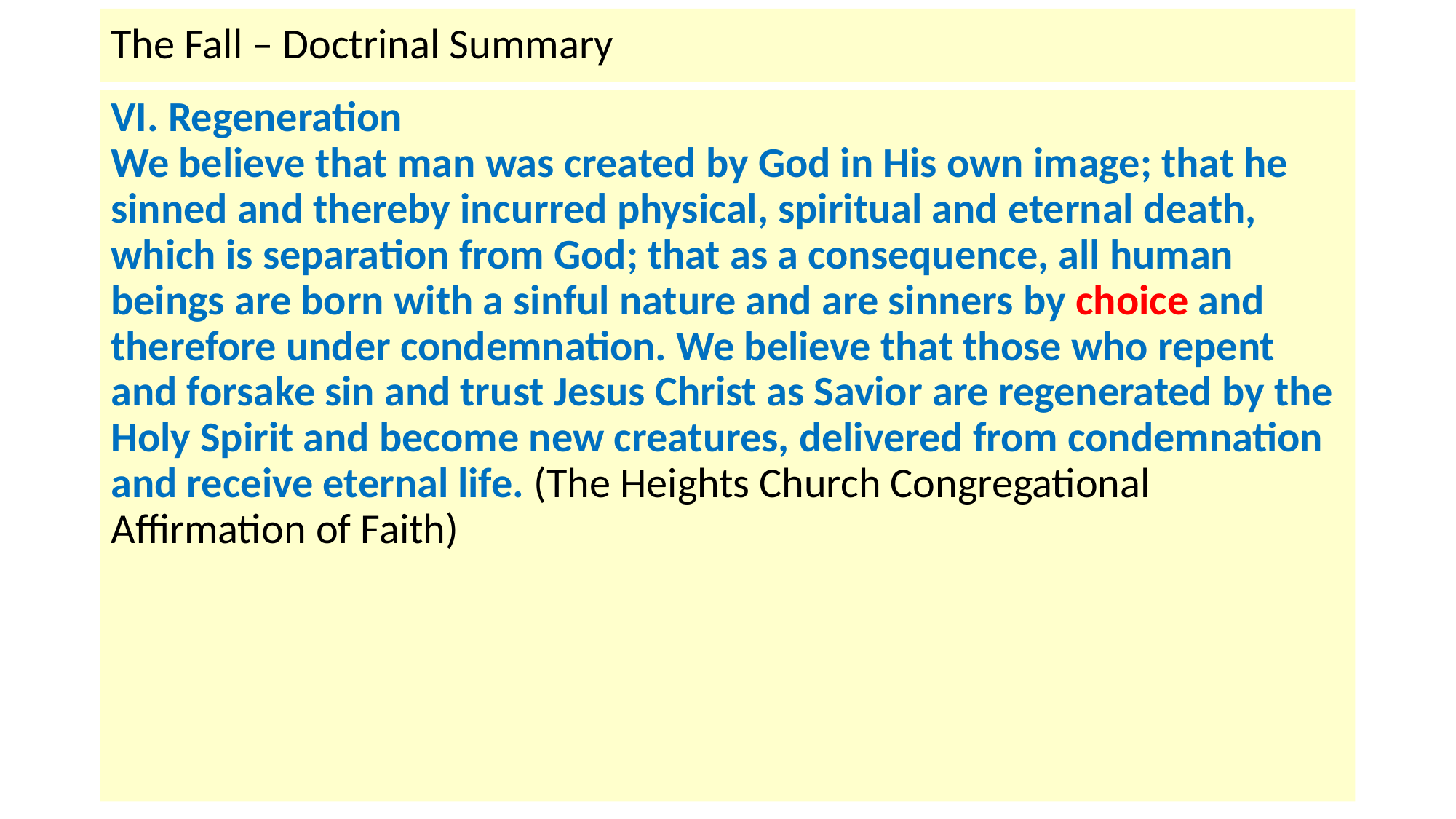

# The Fall – Doctrinal Summary
VI. Regeneration
We believe that man was created by God in His own image; that he
sinned and thereby incurred physical, spiritual and eternal death,
which is separation from God; that as a consequence, all human beings are born with a sinful nature and are sinners by choice and therefore under condemnation. We believe that those who repent and forsake sin and trust Jesus Christ as Savior are regenerated by the Holy Spirit and become new creatures, delivered from condemnation and receive eternal life. (The Heights Church Congregational  Affirmation of Faith)